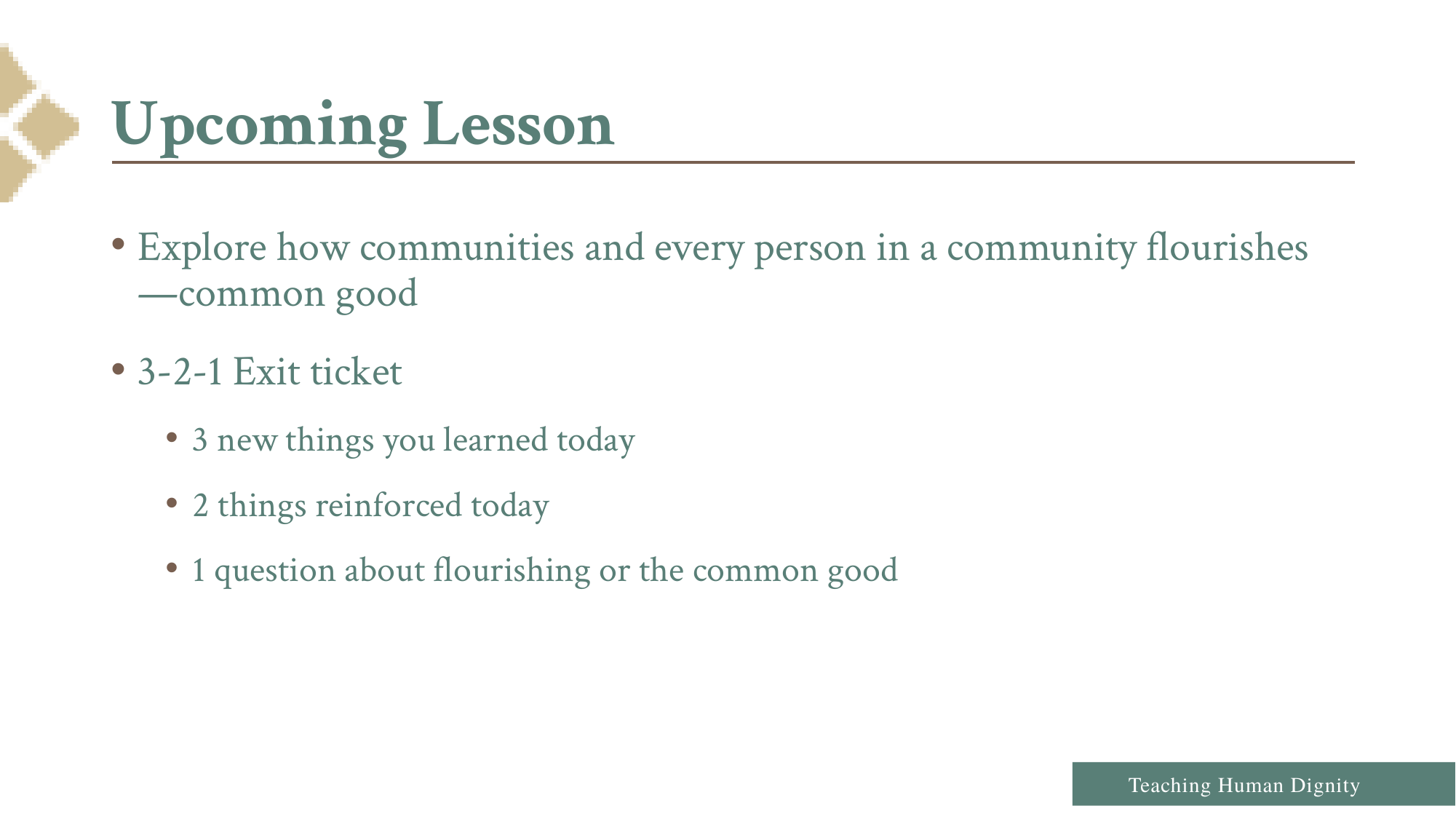

# Upcoming Lesson
Explore how communities and every person in a community flourishes—common good
3-2-1 Exit ticket
3 new things you learned today
2 things reinforced today
1 question about flourishing or the common good